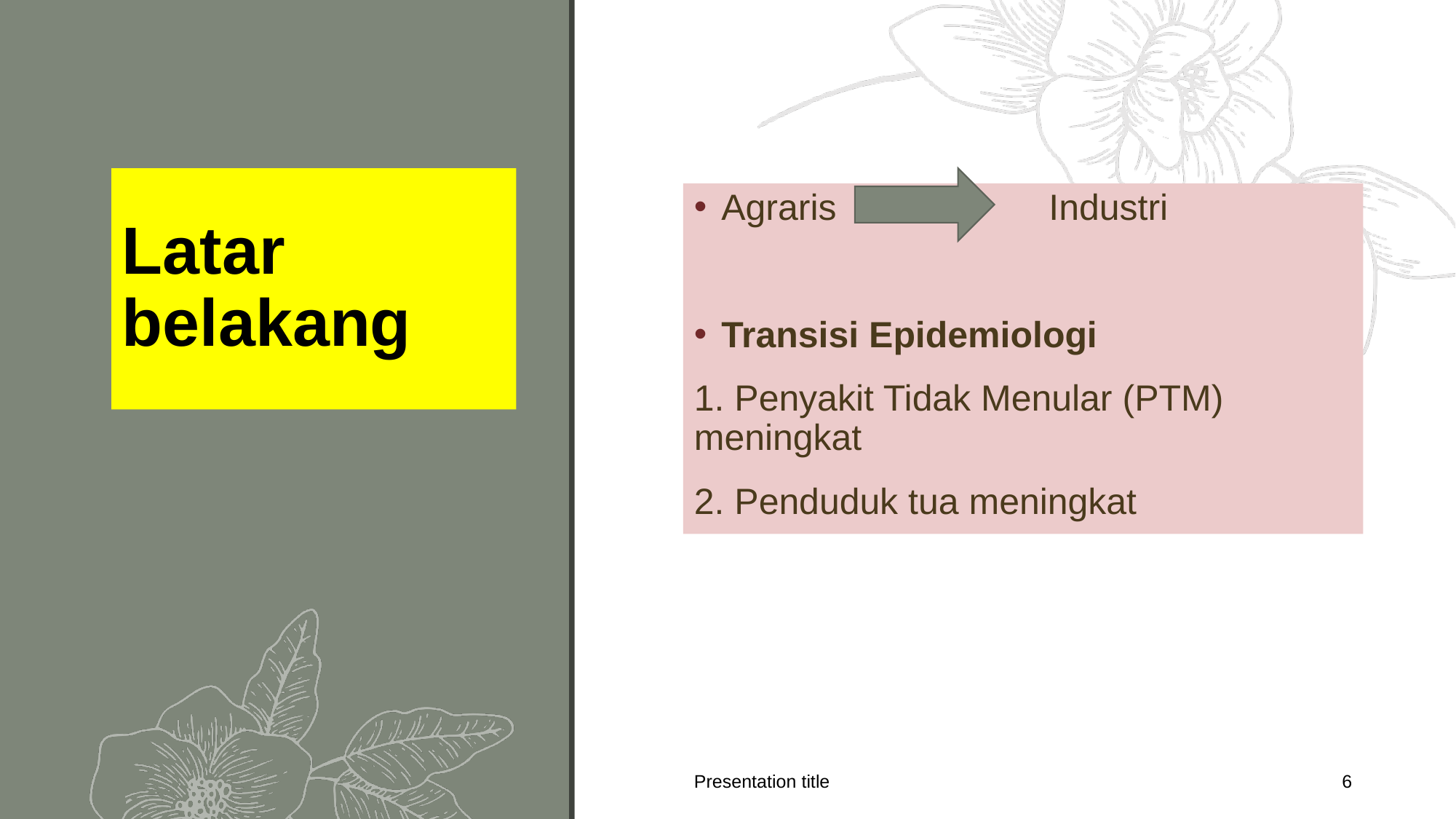

# Latar belakang

Agraris 		Industri

Transisi Epidemiologi
1. Penyakit Tidak Menular (PTM) meningkat
2. Penduduk tua meningkat
Presentation title
6